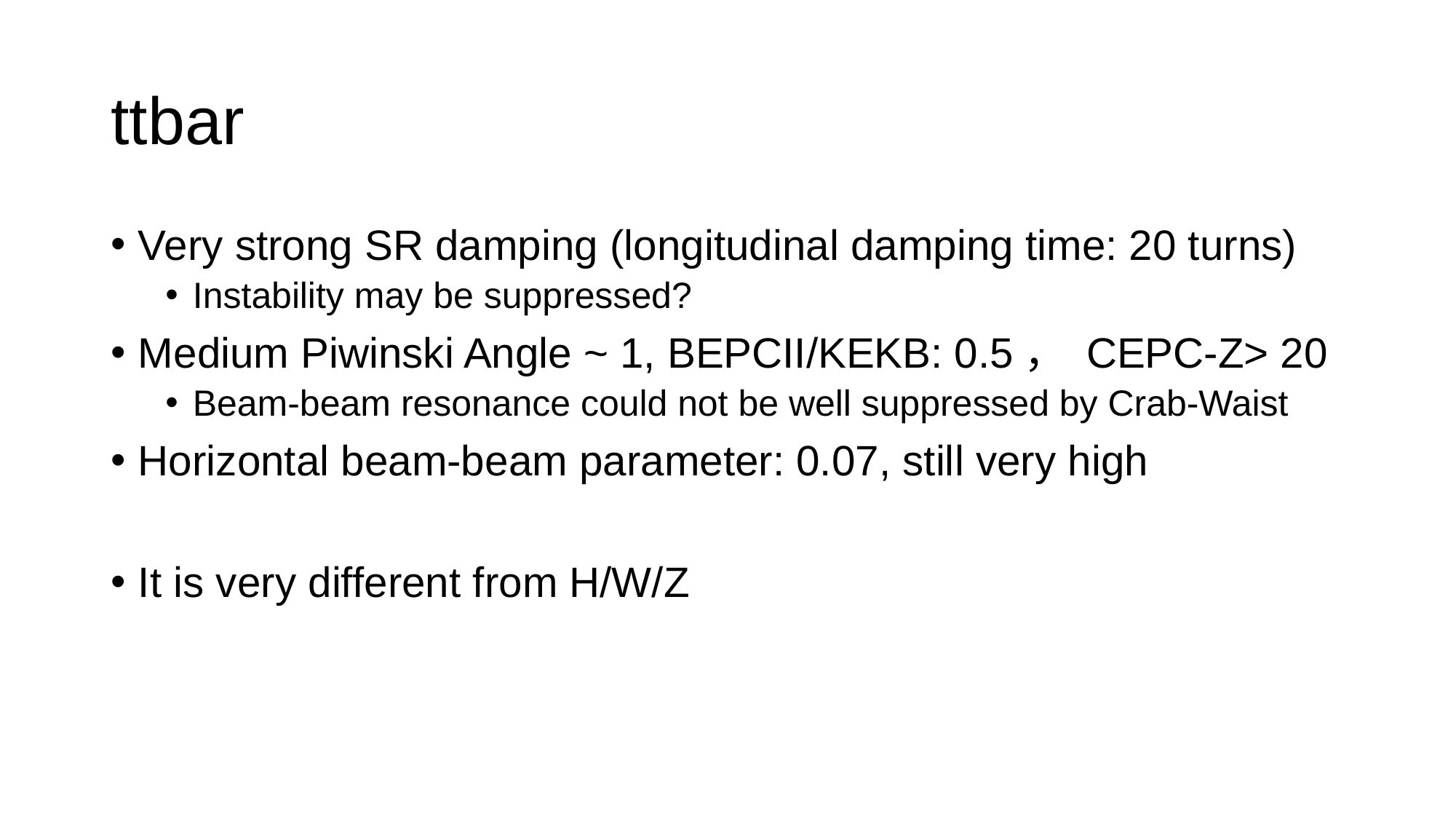

# ttbar
Very strong SR damping (longitudinal damping time: 20 turns)
Instability may be suppressed?
Medium Piwinski Angle ~ 1, BEPCII/KEKB: 0.5， CEPC-Z> 20
Beam-beam resonance could not be well suppressed by Crab-Waist
Horizontal beam-beam parameter: 0.07, still very high

It is very different from H/W/Z